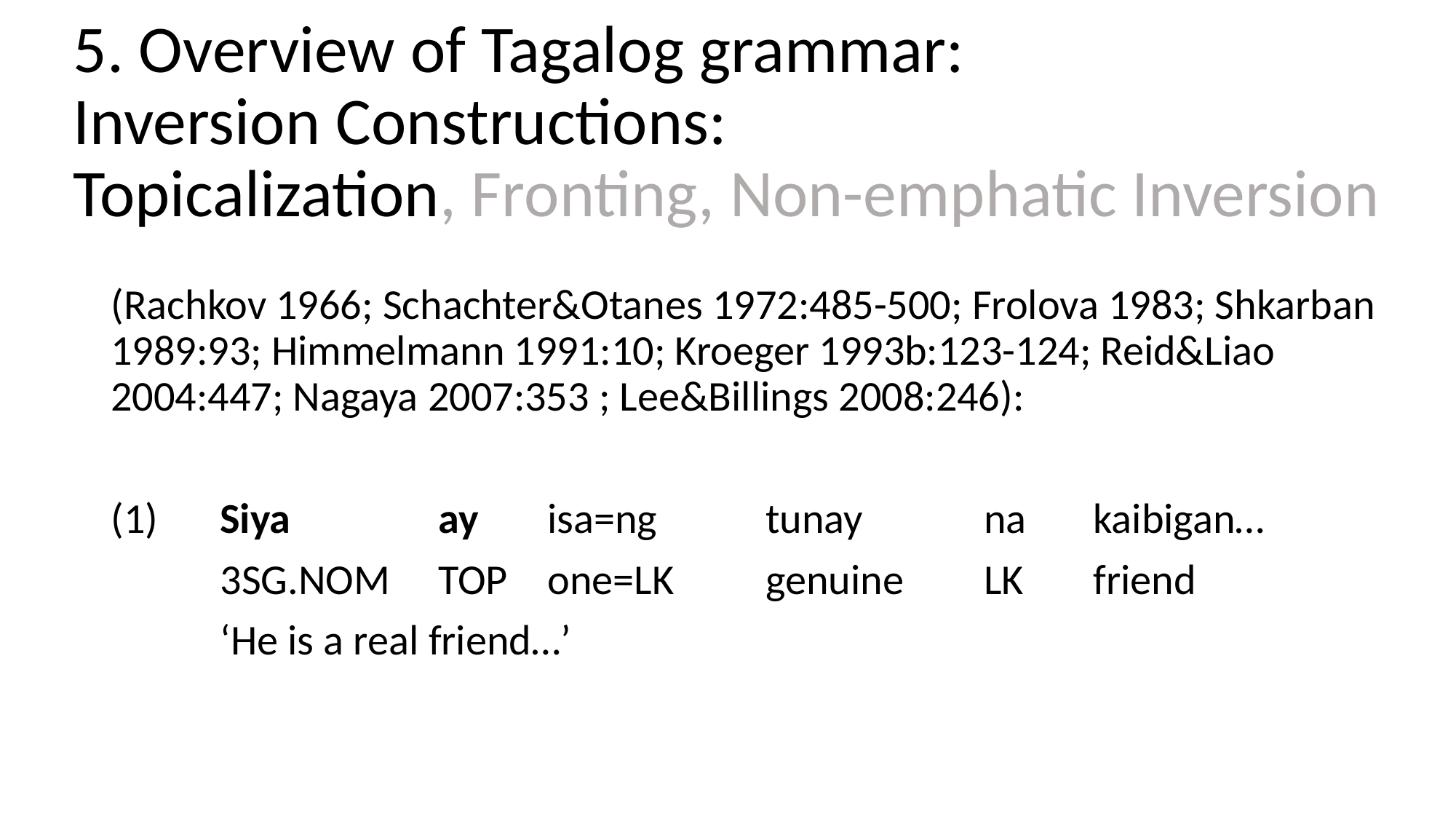

# 5. Overview of Tagalog grammar: Inversion Constructions: Topicalization, Fronting, Non-emphatic Inversion
(Rachkov 1966; Schachter&Otanes 1972:485-500; Frolova 1983; Shkarban 1989:93; Himmelmann 1991:10; Kroeger 1993b:123-124; Reid&Liao 2004:447; Nagaya 2007:353 ; Lee&Billings 2008:246):

(1)	Siya		ay	isa=ng	tunay		na	kaibigan…
	3sg.nom	top	one=lk	genuine	lk	friend
	‘He is a real friend…’